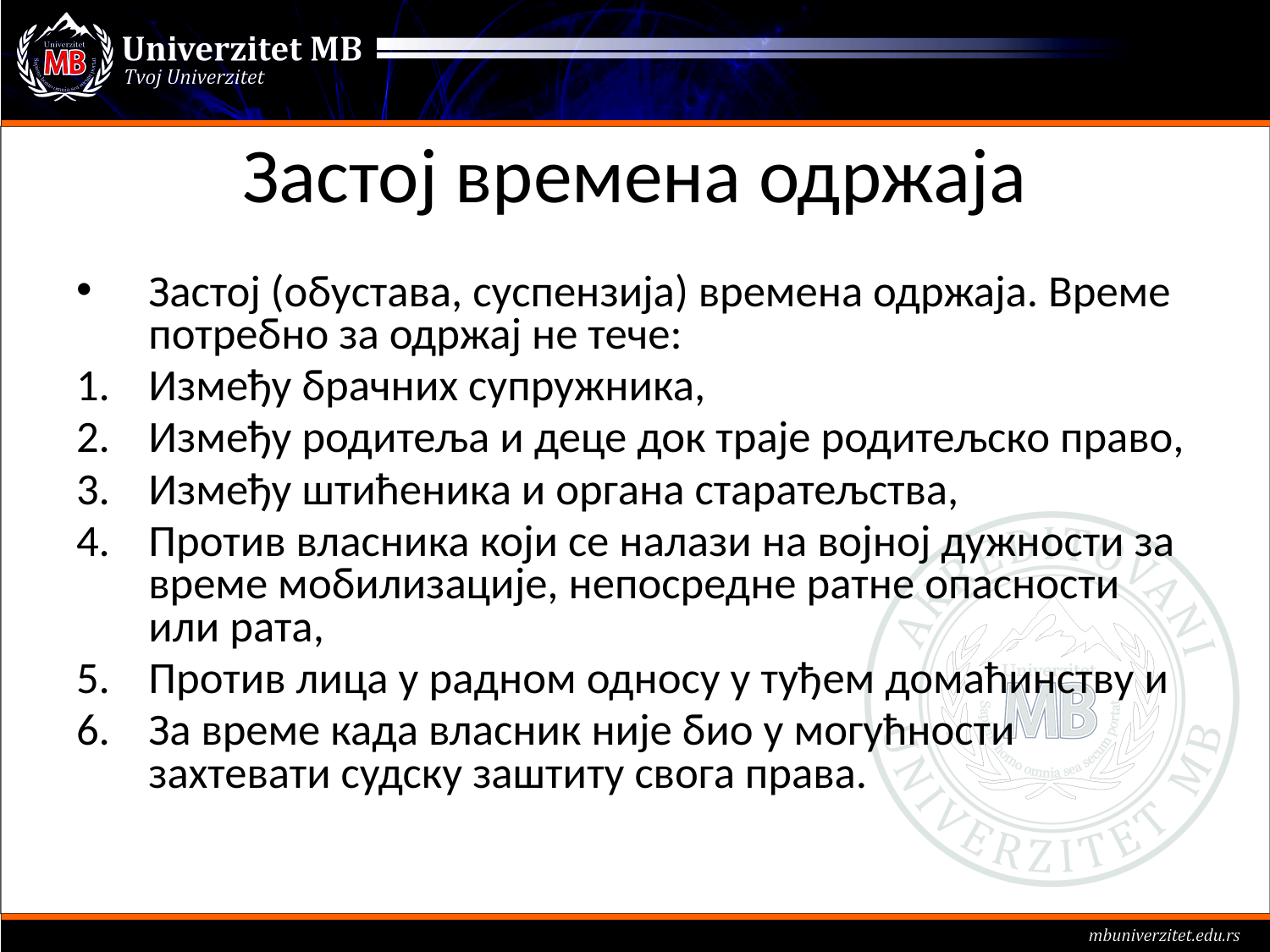

# Застој времена одржаја
Застој (обустава, суспензија) времена одржаја. Време потребно за одржај не тече:
Између брачних супружника,
Између родитеља и деце док траје родитељско право,
Између штићеника и органа старатељства,
Против власника који се налази на војној дужности за време мобилизације, непосредне ратне опасности или рата,
Против лица у радном односу у туђем домаћинству и
За време када власник није био у могућности захтевати судску заштиту свога права.